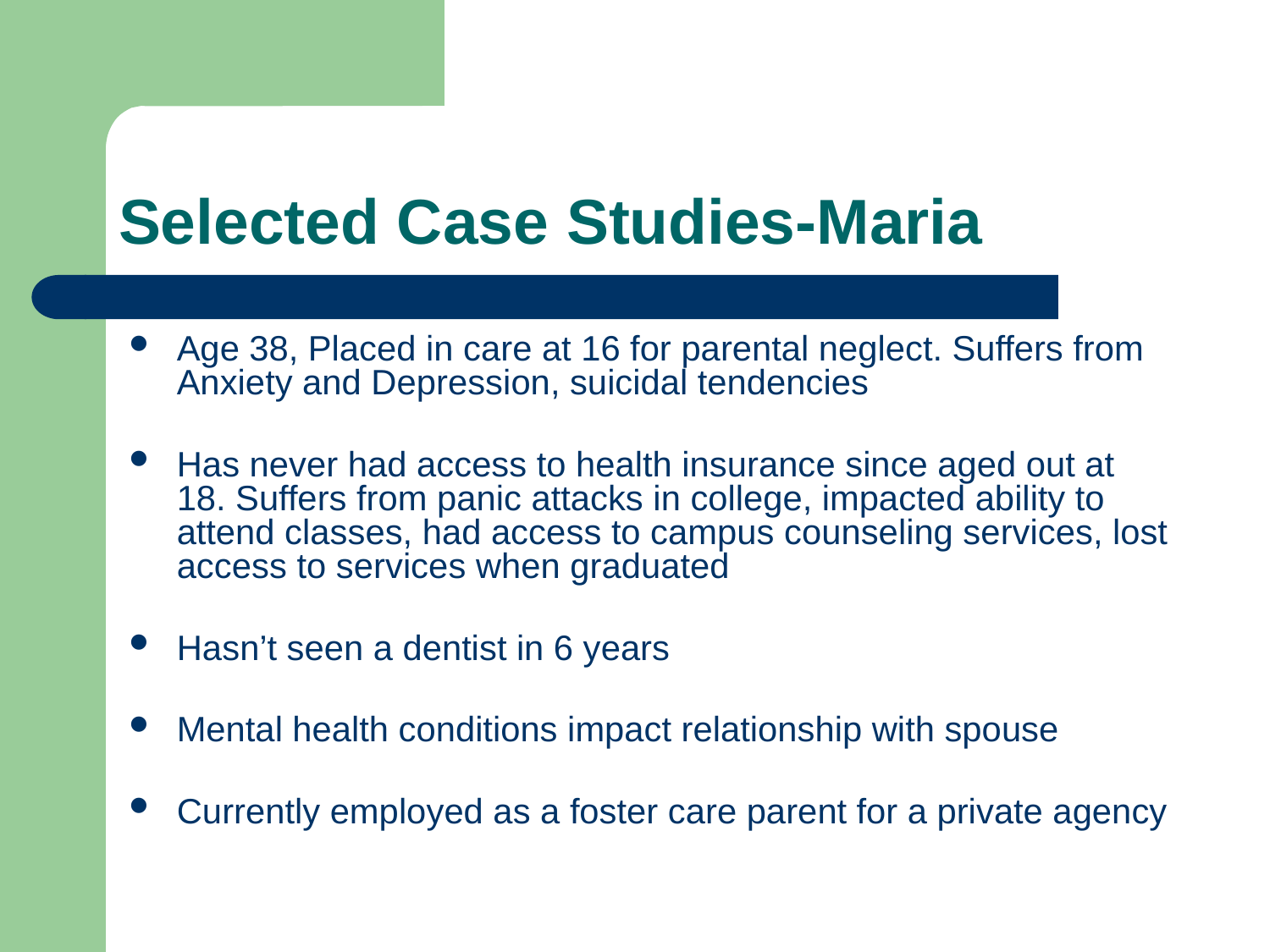

# Selected Case Studies-Maria
Age 38, Placed in care at 16 for parental neglect. Suffers from Anxiety and Depression, suicidal tendencies

Has never had access to health insurance since aged out at 18. Suffers from panic attacks in college, impacted ability to attend classes, had access to campus counseling services, lost access to services when graduated

Hasn’t seen a dentist in 6 years

Mental health conditions impact relationship with spouse

Currently employed as a foster care parent for a private agency